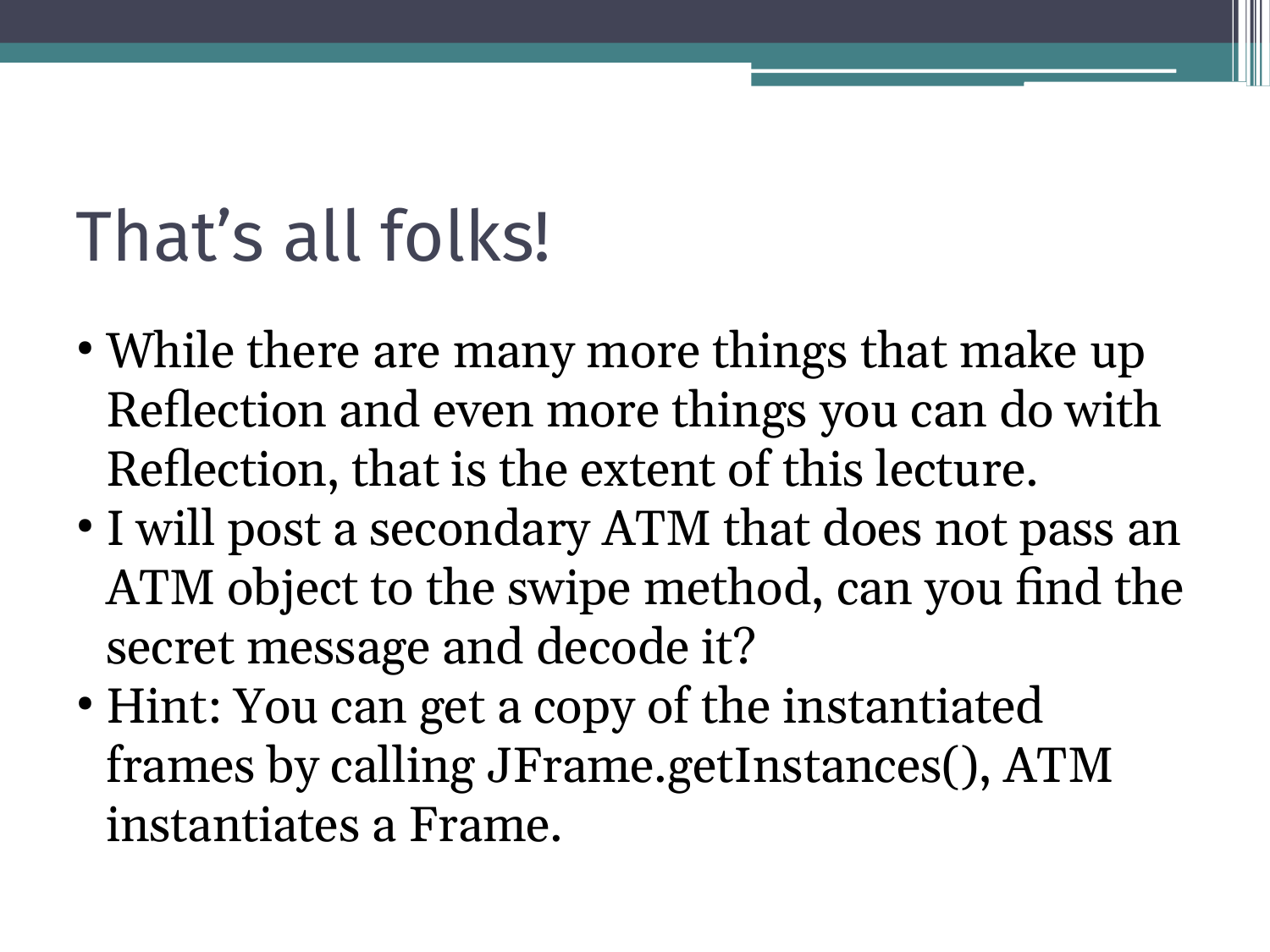

That’s all folks!
While there are many more things that make up Reflection and even more things you can do with Reflection, that is the extent of this lecture.
I will post a secondary ATM that does not pass an ATM object to the swipe method, can you find the secret message and decode it?
Hint: You can get a copy of the instantiated frames by calling JFrame.getInstances(), ATM instantiates a Frame.